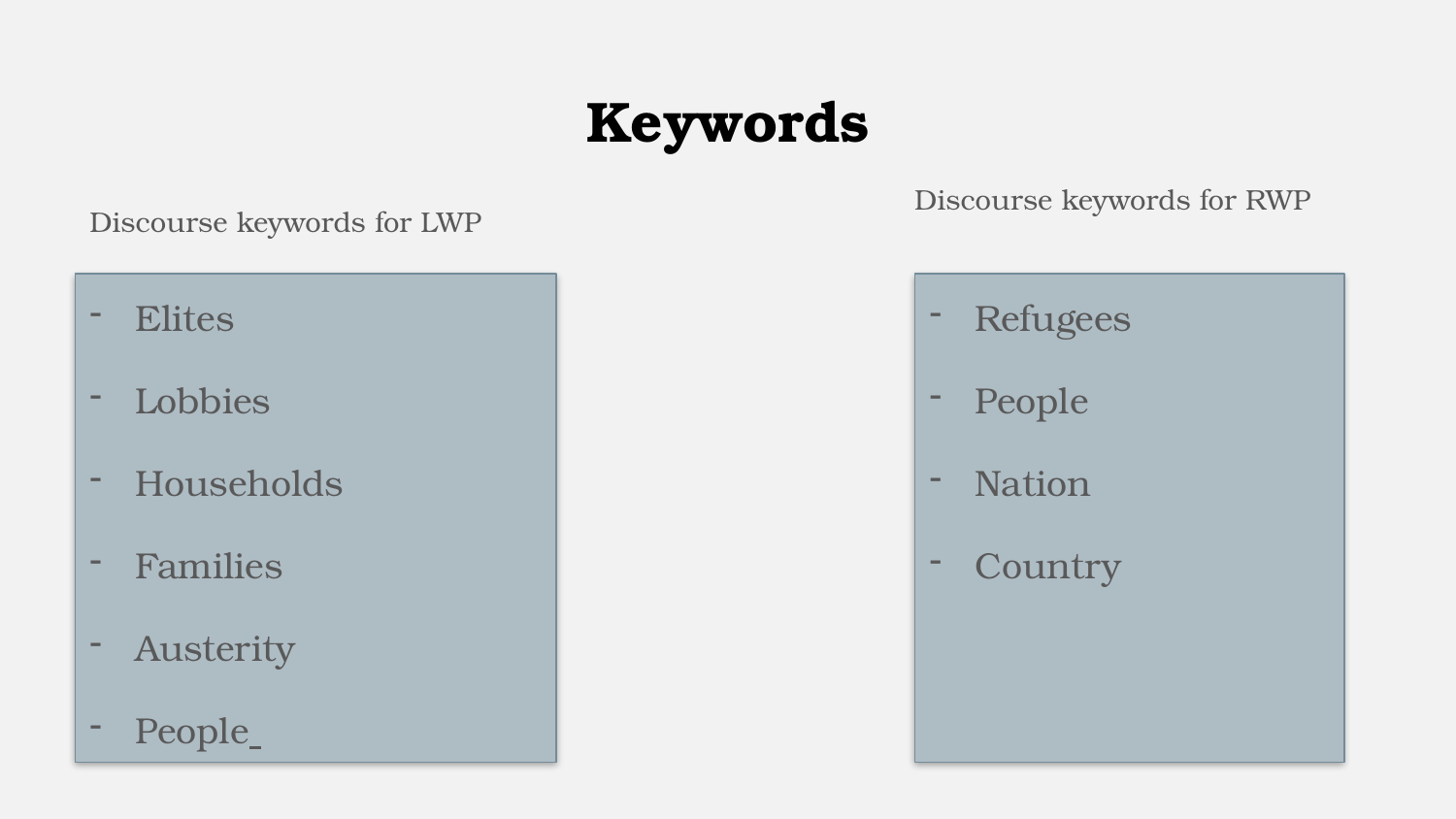

# Keywords
Discourse keywords for RWP
Discourse keywords for LWP
Elites
Lobbies
Households
Families
Austerity
People

Refugees
People
Nation
Country